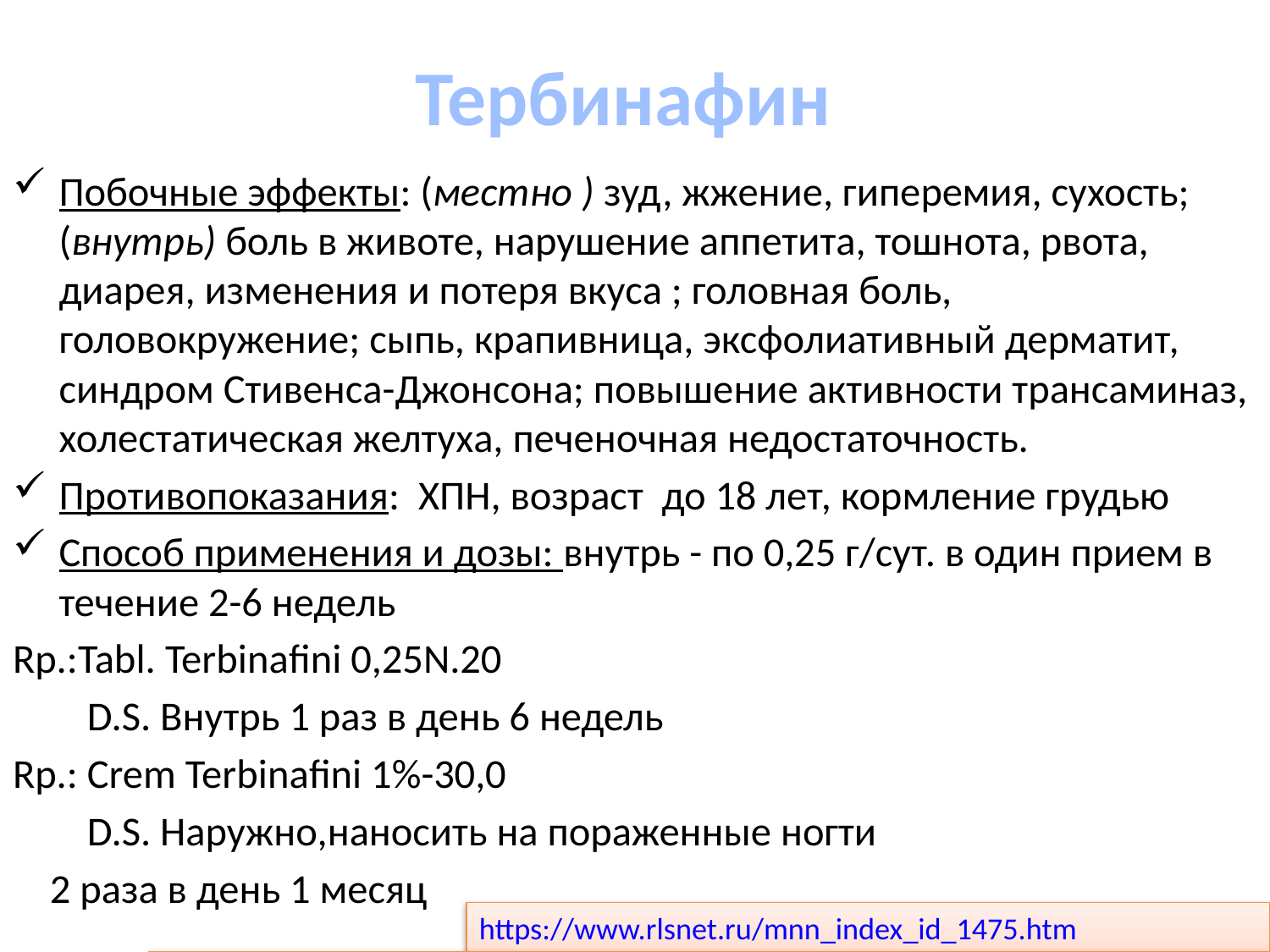

# Тербинафин
Побочные эффекты: (местно ) зуд, жжение, гиперемия, сухость;(внутрь) боль в животе, нарушение аппетита, тошнота, рвота, диарея, изменения и потеря вкуса ; головная боль, головокружение; сыпь, крапивница, эксфолиативный дерматит, синдром Стивенса-Джонсона; повышение активности трансаминаз, холестатическая желтуха, печеночная недостаточность.
Противопоказания:  ХПН, возраст  до 18 лет, кормление грудью
Способ применения и дозы: внутрь - по 0,25 г/сут. в один прием в течение 2-6 недель
Rp.:Tabl. Terbinafini 0,25N.20
        D.S. Внутрь 1 раз в день 6 недель
Rp.: Crem Terbinafini 1%-30,0
        D.S. Наружно,наносить на пораженные ногти
    2 раза в день 1 месяц

https://www.rlsnet.ru/mnn_index_id_1475.htm
Кафедральные методические указания для обучающихся ТЕМА:«Противопротозойные и противопаразитарные средства. Противогрибковые средства»